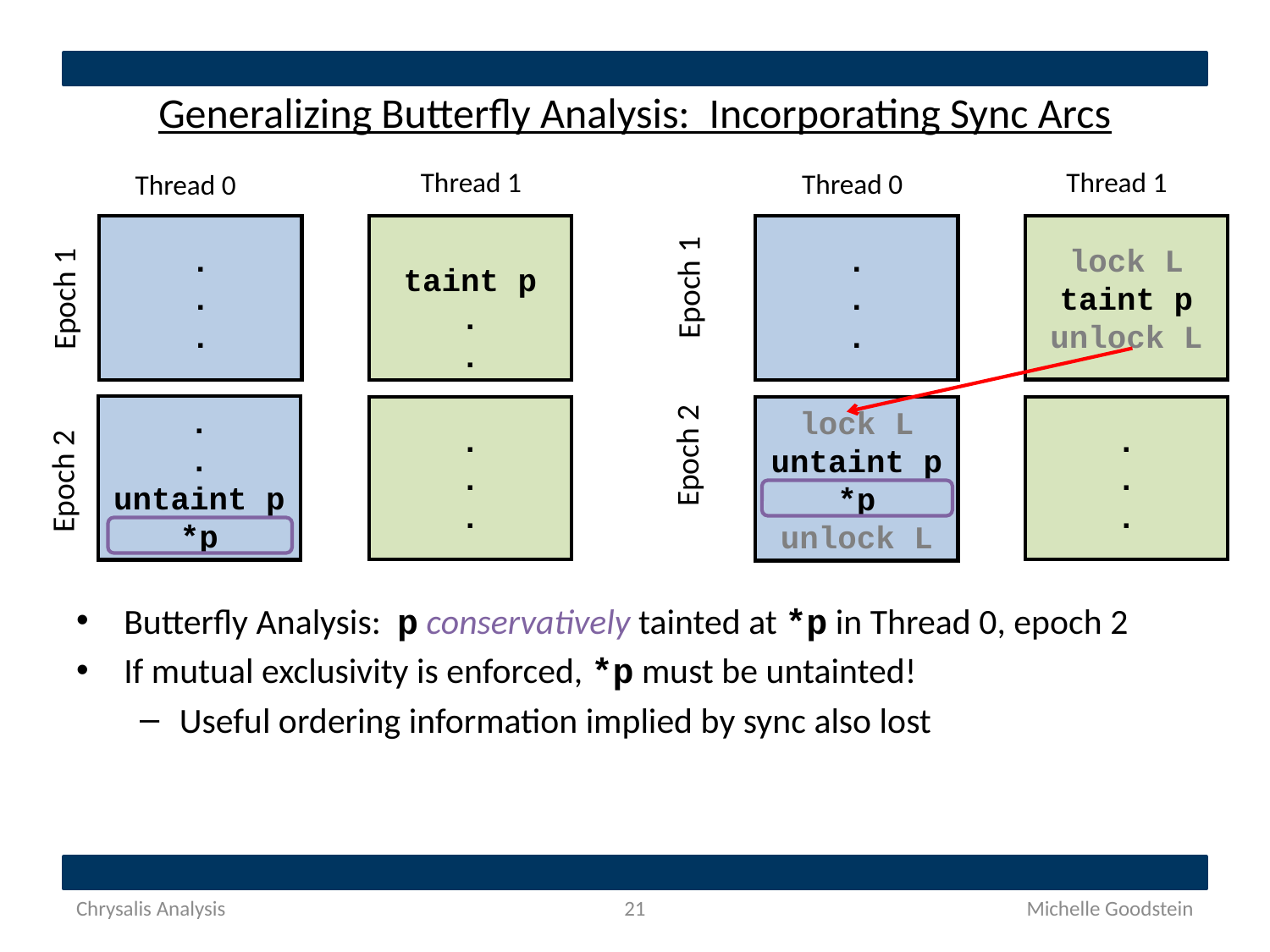

# Generalizing Butterfly Analysis:  Incorporating Sync Arcs
 Thread 1
 Thread 0
.
.
.

taint p
.
.
Epoch 1
.
.
untaint p
*p
.
.
.
Epoch 2
 Thread 1
 Thread 0
lock L
taint p
unlock L
.
.
.
Epoch 1
lock L
untaint p
*p
unlock L
.
.
.
Epoch 2

Butterfly Analysis:  p conservatively tainted at *p in Thread 0, epoch 2
If mutual exclusivity is enforced, *p must be untainted!
Useful ordering information implied by sync also lost

Chrysalis Analysis
21
Michelle Goodstein